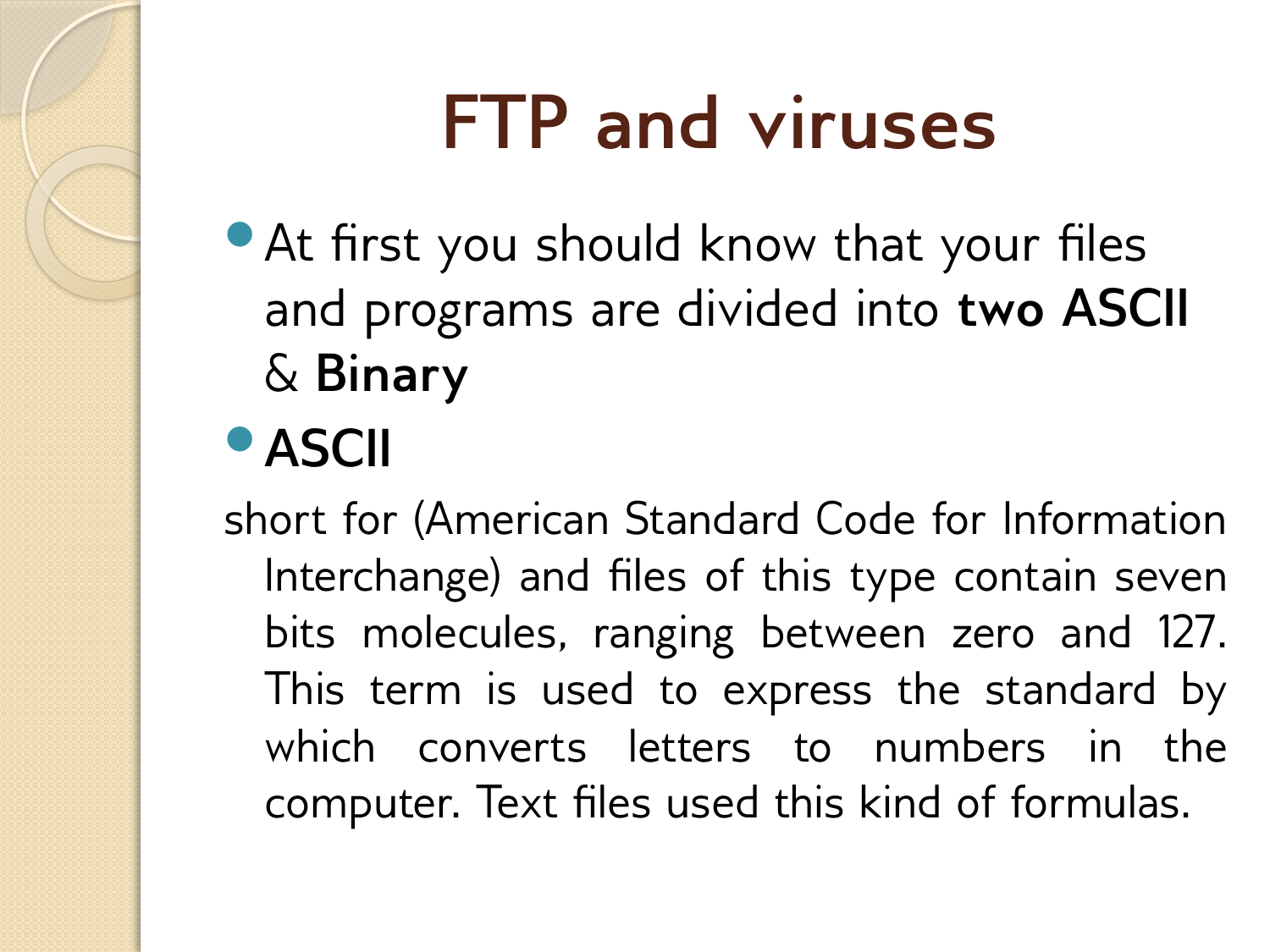

# FTP and viruses
At first you should know that your files and programs are divided into two ASCII & Binary
ASCII
short for (American Standard Code for Information Interchange) and files of this type contain seven bits molecules, ranging between zero and 127. This term is used to express the standard by which converts letters to numbers in the computer. Text files used this kind of formulas.